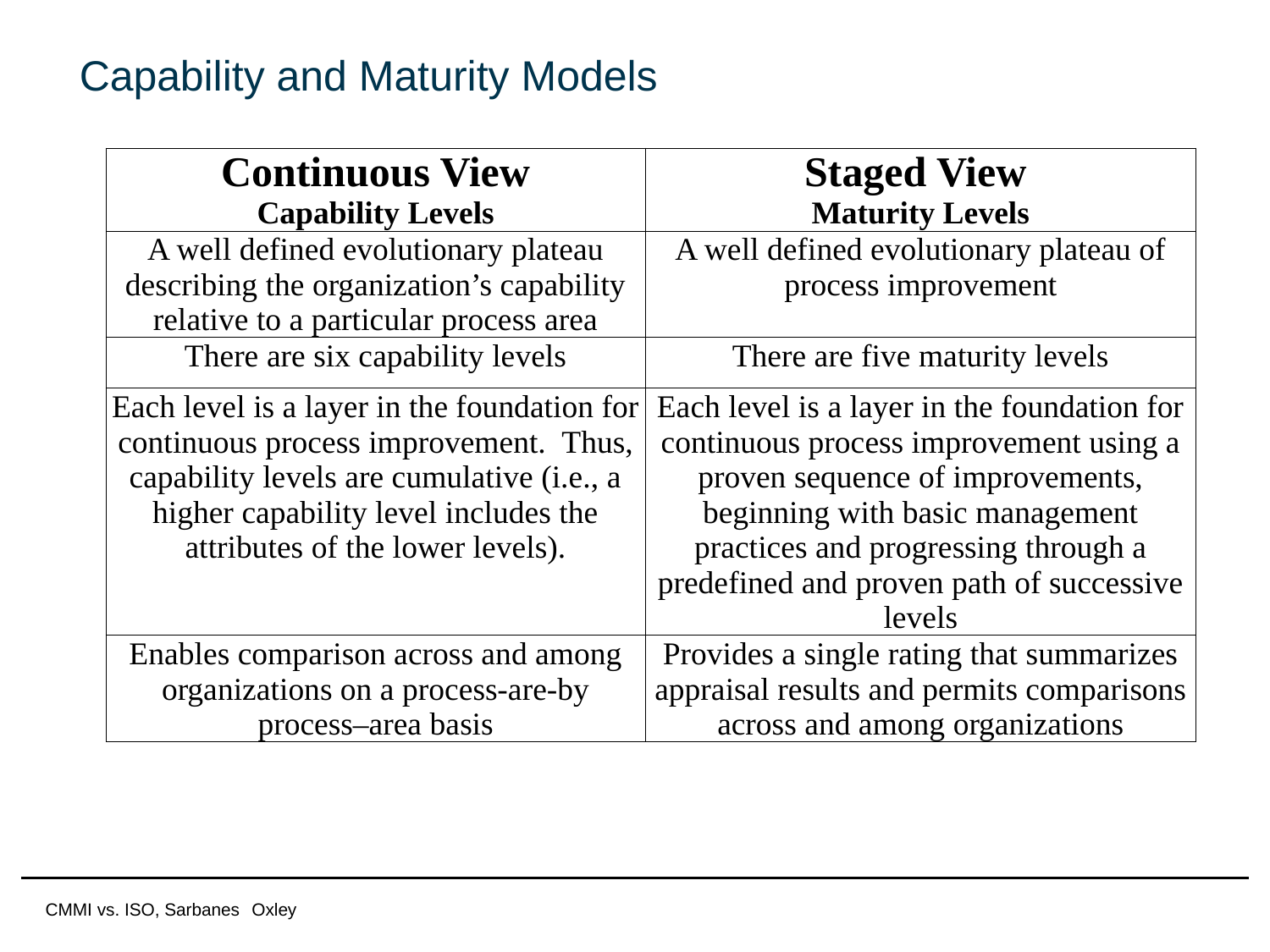

Capability and Maturity Models
| Continuous View Capability Levels | Staged View Maturity Levels |
| --- | --- |
| A well defined evolutionary plateau describing the organization’s capability relative to a particular process area | A well defined evolutionary plateau of process improvement |
| There are six capability levels | There are five maturity levels |
| Each level is a layer in the foundation for continuous process improvement. Thus, capability levels are cumulative (i.e., a higher capability level includes the attributes of the lower levels). | Each level is a layer in the foundation for continuous process improvement using a proven sequence of improvements, beginning with basic management practices and progressing through a predefined and proven path of successive levels |
| Enables comparison across and among organizations on a process-are-by process–area basis | Provides a single rating that summarizes appraisal results and permits comparisons across and among organizations |